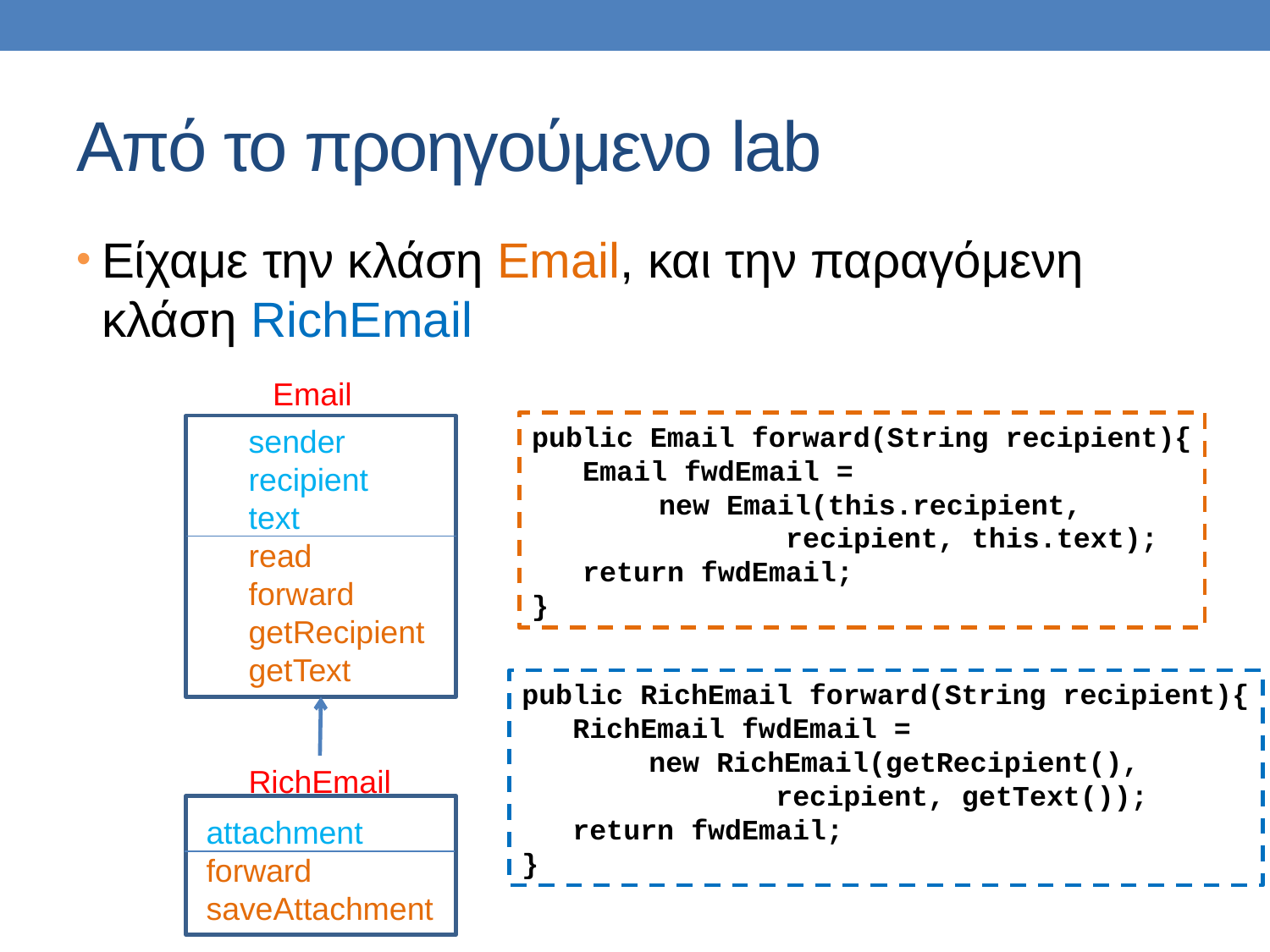

# Από το προηγούμενο lab
Είχαμε την κλάση Email, και την παραγόμενη κλάση RichEmail
Email
public Email forward(String recipient){
   Email fwdEmail =
	new Email(this.recipient,
	 	recipient, this.text);
   return fwdEmail;
}
sender
recipient
text
read
forward
getRecipient
getText

public RichEmail forward(String recipient){
   RichEmail fwdEmail =
	new RichEmail(getRecipient(),
	 	recipient, getText());
   return fwdEmail;
}
RichEmail

attachment
forward
saveAttachment